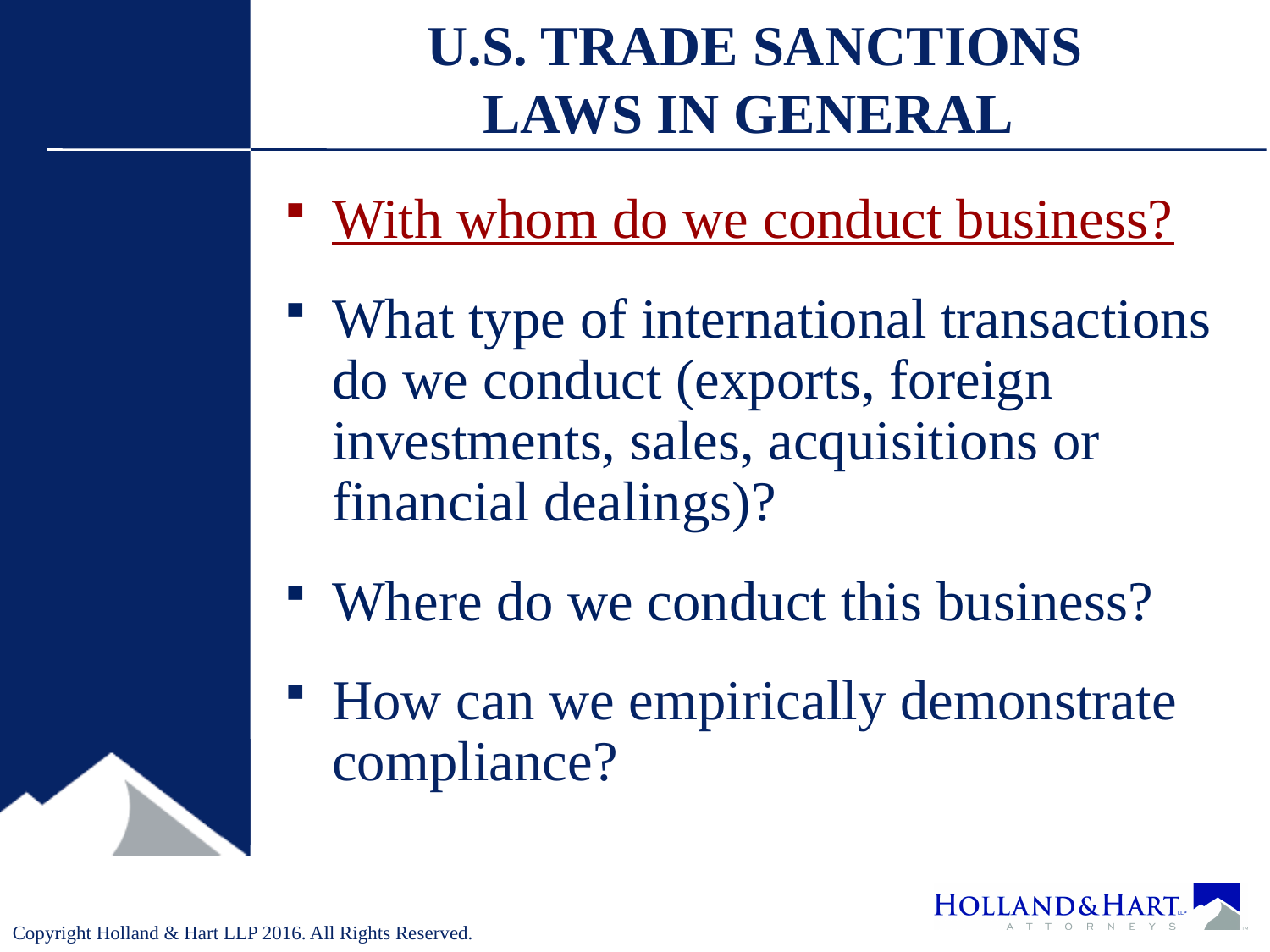

# U.S. TRADE SANCTIONS LAWS IN GENERAL
With whom do we conduct business?

What type of international transactions do we conduct (exports, foreign investments, sales, acquisitions or financial dealings)?

Where do we conduct this business?

How can we empirically demonstrate compliance?